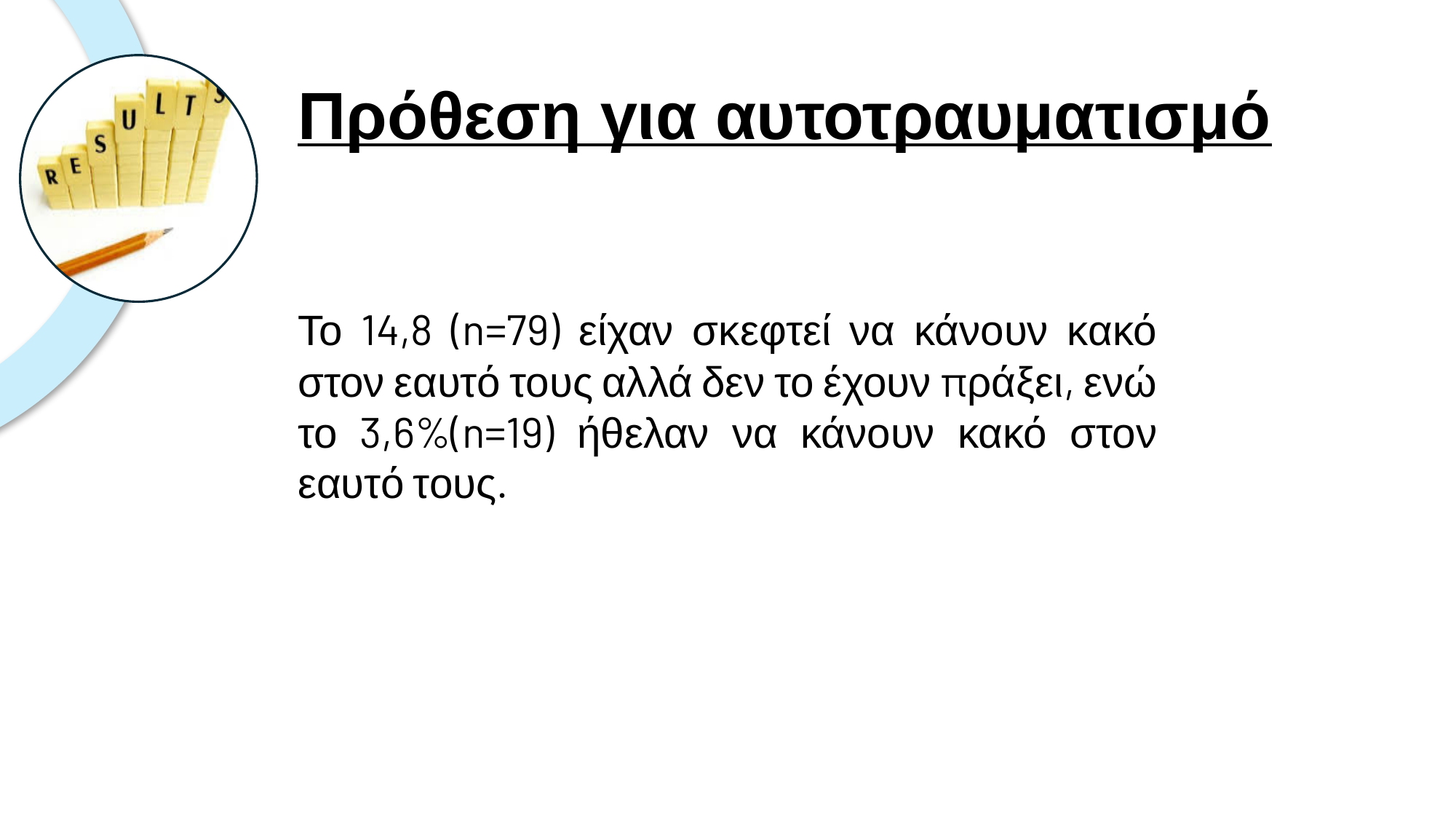

# Πρόθεση για αυτοτραυματισμό
Το 14,8 (n=79) είχαν σκεφτεί να κάνουν κακό στον εαυτό τους αλλά δεν το έχουν πράξει, ενώ το 3,6%(n=19) ήθελαν να κάνουν κακό στον εαυτό τους.